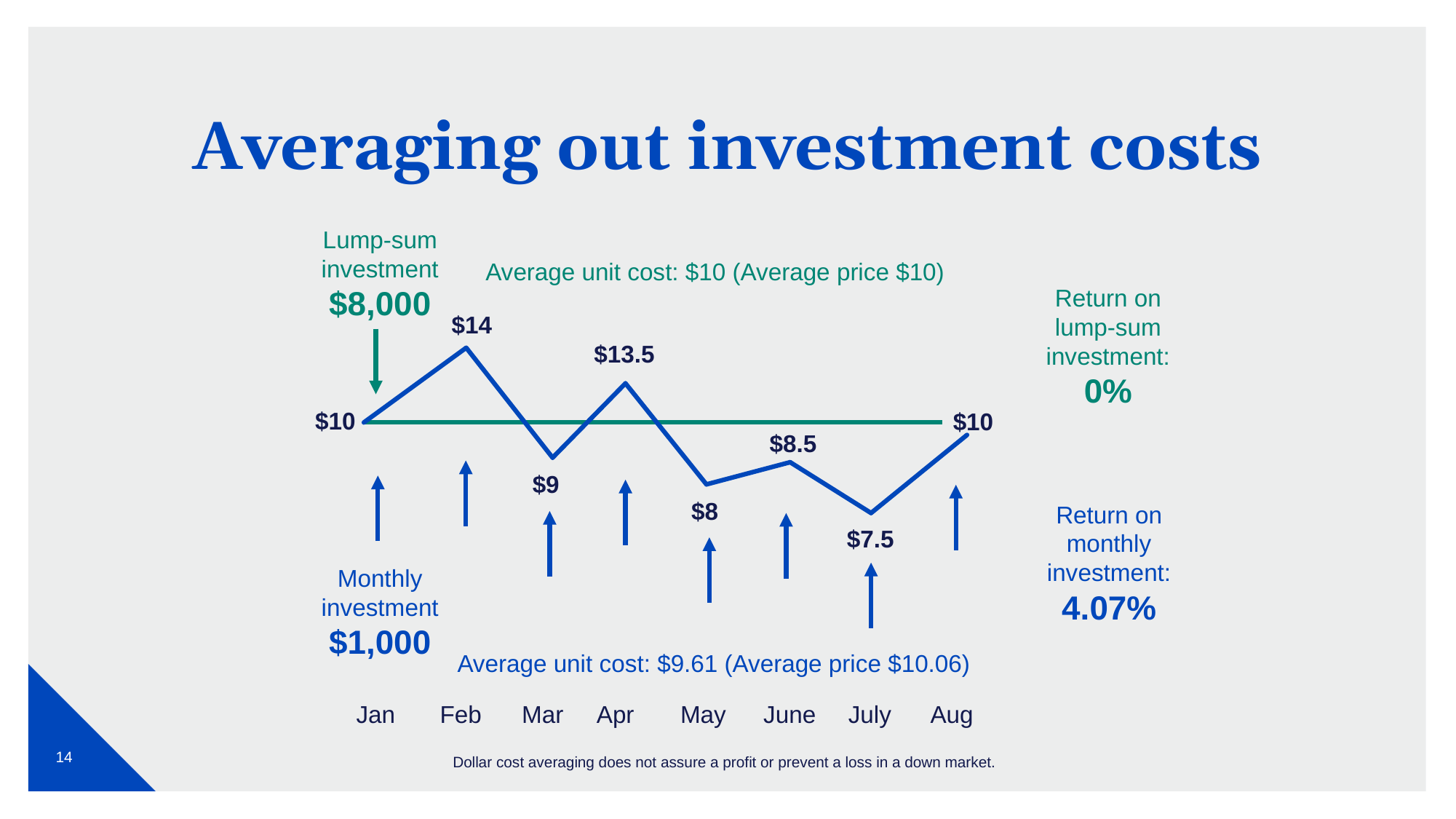

Averaging out investment costs
Lump-sum investment $8,000
Average unit cost: $10 (Average price $10)
Return on lump-sum investment: 0%
$14
$13.5
$10
$10
$8.5
$9
$8
Return on monthly investment: 4.07%
$7.5
Monthly investment $1,000
Average unit cost: $9.61 (Average price $10.06)
Jan
Feb
Mar
Apr
May
June
July
Aug
Dollar cost averaging does not assure a profit or prevent a loss in a down market.